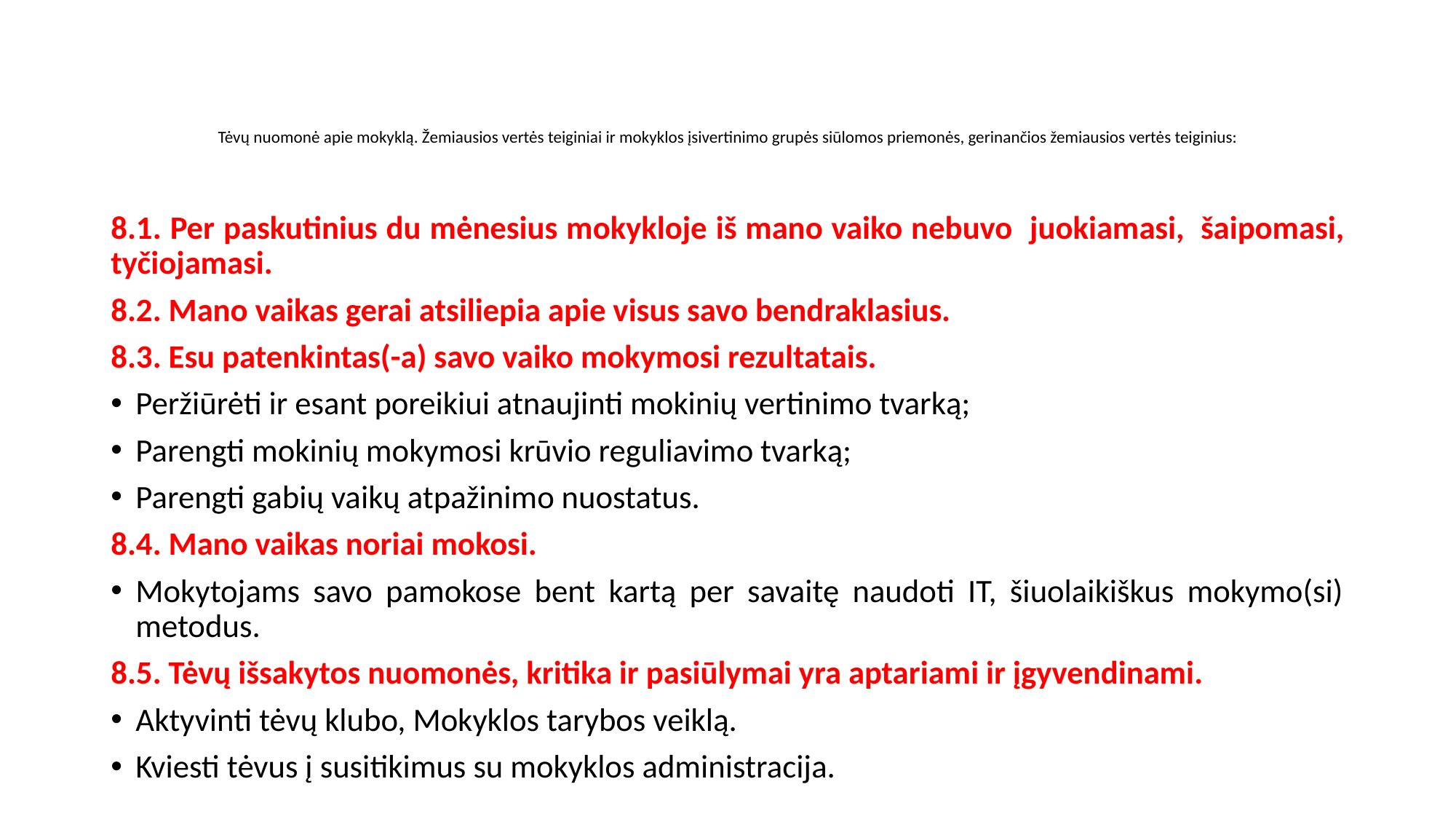

# Tėvų nuomonė apie mokyklą. Žemiausios vertės teiginiai ir mokyklos įsivertinimo grupės siūlomos priemonės, gerinančios žemiausios vertės teiginius:
8.1. Per paskutinius du mėnesius mokykloje iš mano vaiko nebuvo  juokiamasi,  šaipomasi, tyčiojamasi.
8.2. Mano vaikas gerai atsiliepia apie visus savo bendraklasius.
8.3. Esu patenkintas(-a) savo vaiko mokymosi rezultatais.
Peržiūrėti ir esant poreikiui atnaujinti mokinių vertinimo tvarką;
Parengti mokinių mokymosi krūvio reguliavimo tvarką;
Parengti gabių vaikų atpažinimo nuostatus.
8.4. Mano vaikas noriai mokosi.
Mokytojams savo pamokose bent kartą per savaitę naudoti IT, šiuolaikiškus mokymo(si) metodus.
8.5. Tėvų išsakytos nuomonės, kritika ir pasiūlymai yra aptariami ir įgyvendinami.
Aktyvinti tėvų klubo, Mokyklos tarybos veiklą.
Kviesti tėvus į susitikimus su mokyklos administracija.